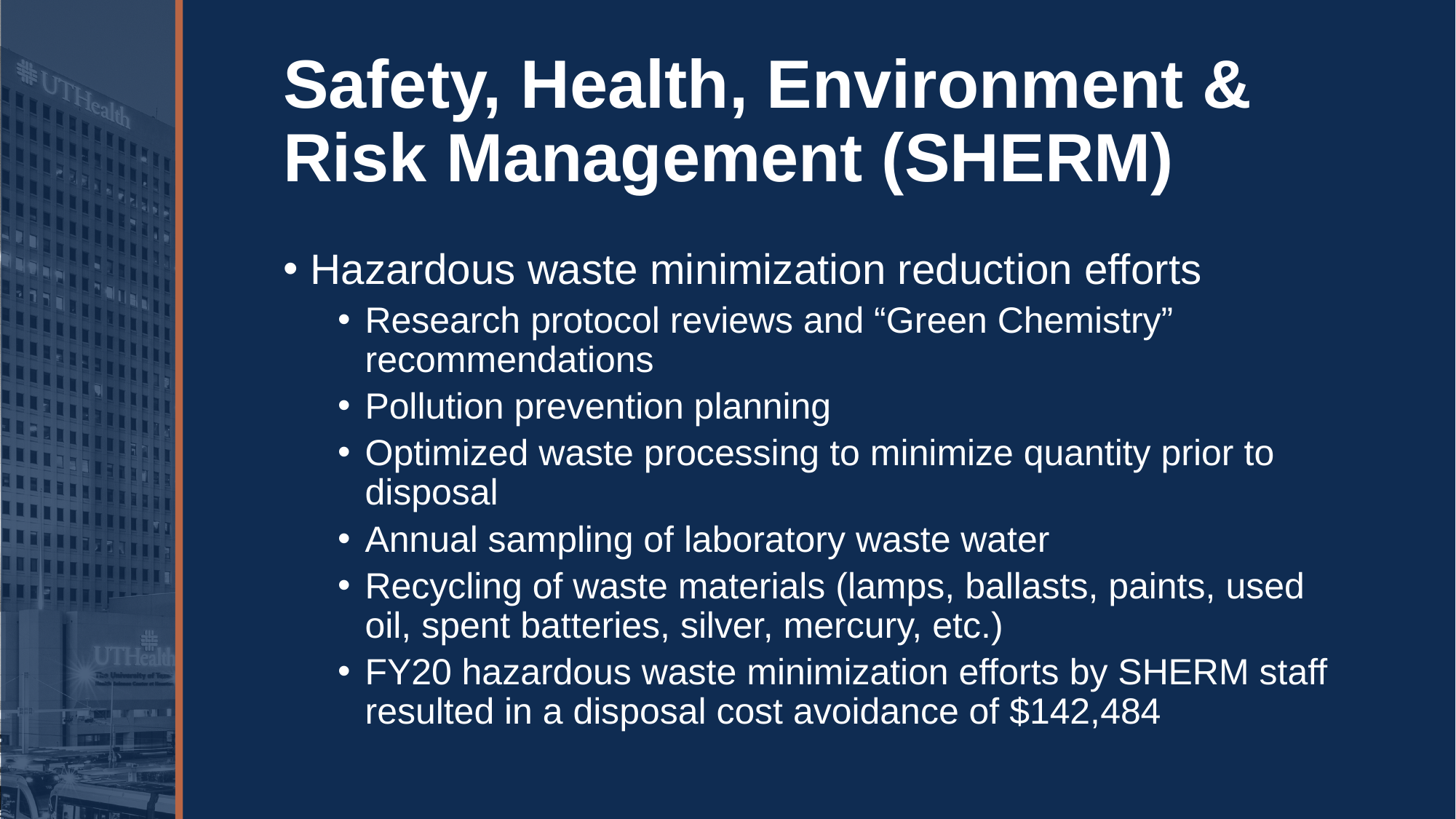

# Safety, Health, Environment & Risk Management (SHERM)
Hazardous waste minimization reduction efforts
Research protocol reviews and “Green Chemistry” recommendations
Pollution prevention planning
Optimized waste processing to minimize quantity prior to disposal
Annual sampling of laboratory waste water
Recycling of waste materials (lamps, ballasts, paints, used oil, spent batteries, silver, mercury, etc.)
FY20 hazardous waste minimization efforts by SHERM staff resulted in a disposal cost avoidance of $142,484